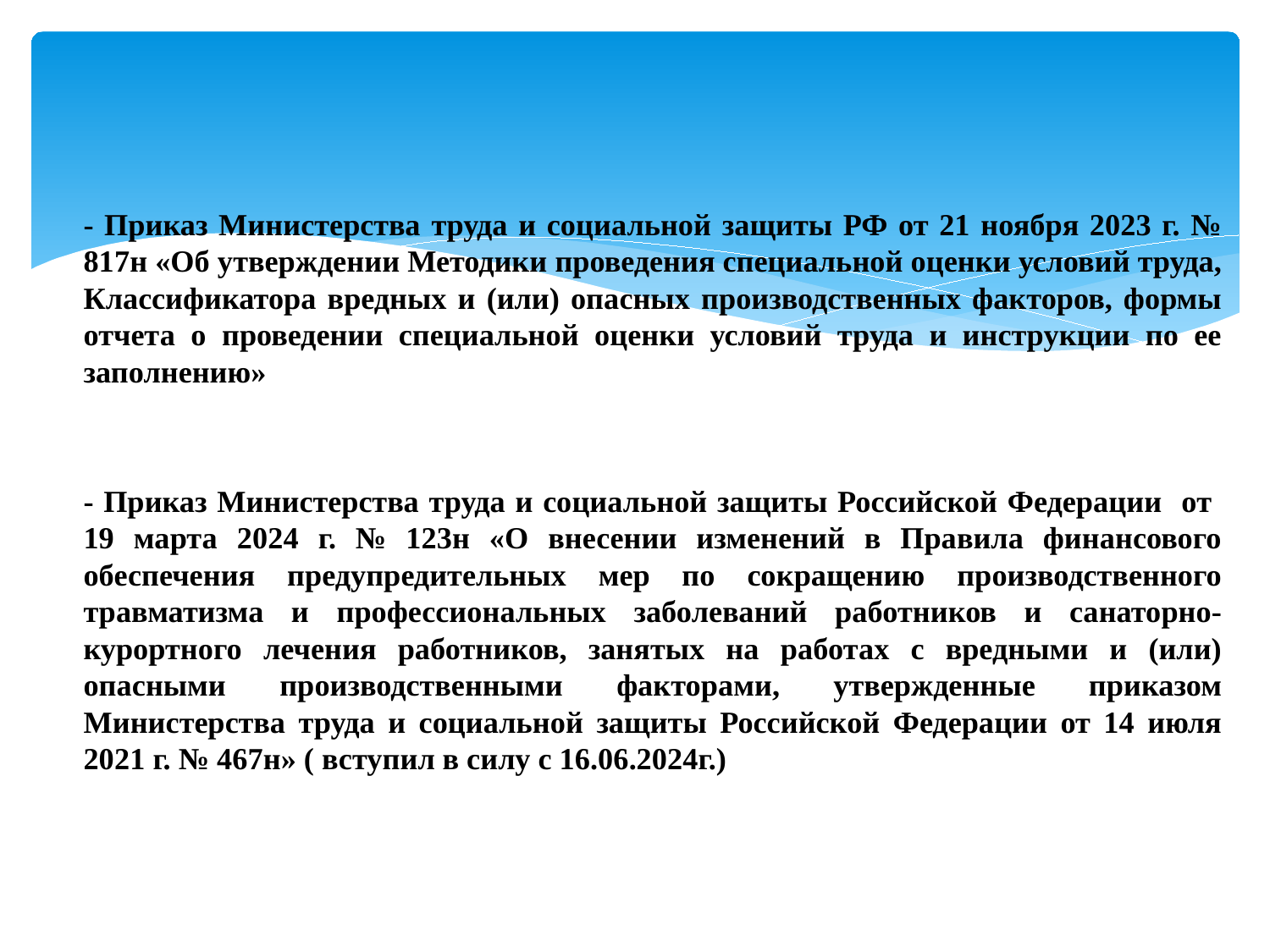

#

- Приказ Министерства труда и социальной защиты РФ от 21 ноября 2023 г. № 817н «Об утверждении Методики проведения специальной оценки условий труда, Классификатора вредных и (или) опасных производственных факторов, формы отчета о проведении специальной оценки условий труда и инструкции по ее заполнению»

- Приказ Министерства труда и социальной защиты Российской Федерации  от  19 марта 2024 г. № 123н «О внесении изменений в Правила финансового обеспечения предупредительных мер по сокращению производственного травматизма и профессиональных заболеваний работников и санаторно-курортного лечения работников, занятых на работах с вредными и (или) опасными производственными факторами, утвержденные приказом Министерства труда и социальной защиты Российской Федерации от 14 июля 2021 г. № 467н» ( вступил в силу с 16.06.2024г.)